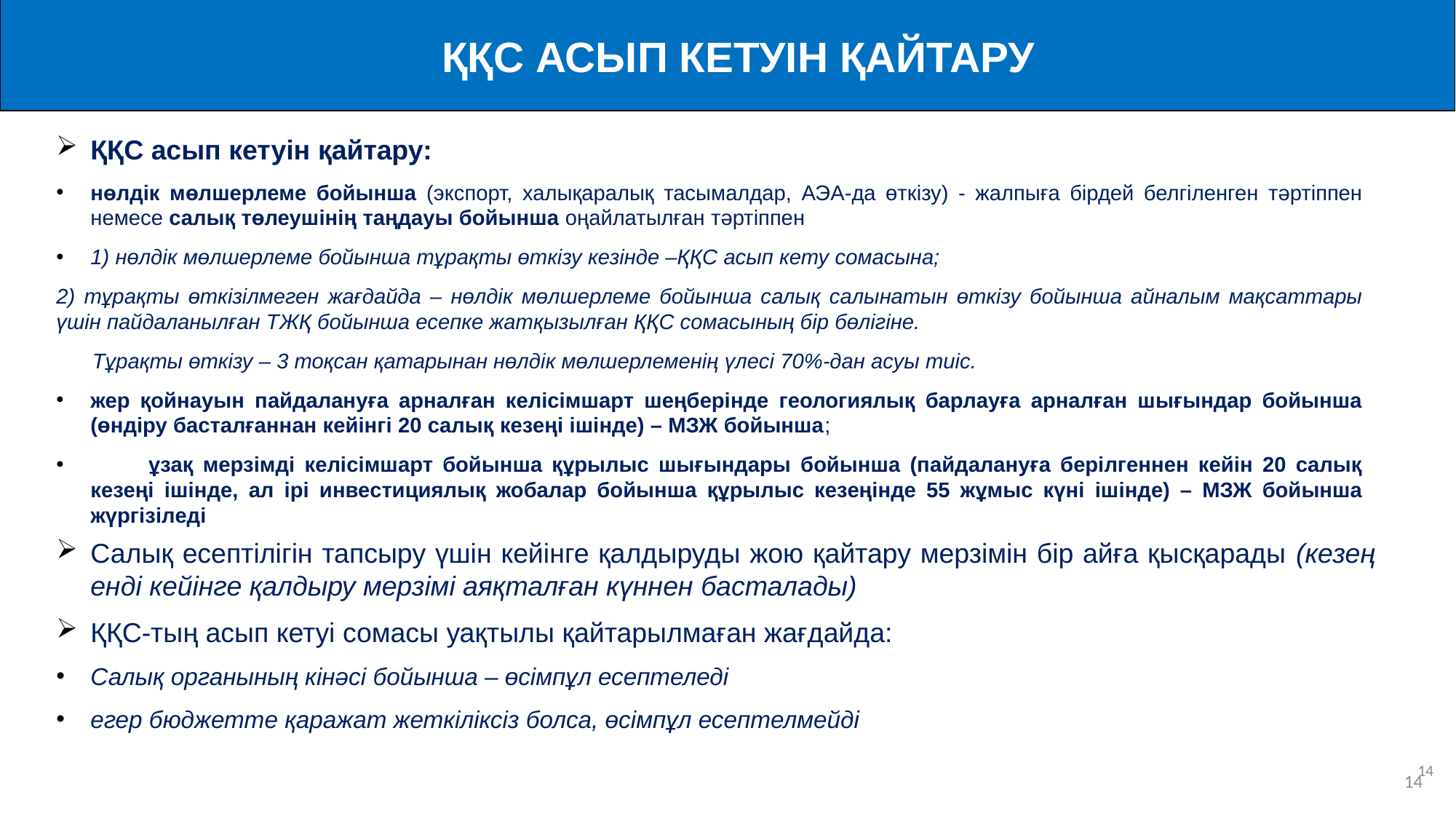

ҚҚС АСЫП КЕТУІН ҚАЙТАРУ
ҚҚС асып кетуін қайтару:
нөлдік мөлшерлеме бойынша (экспорт, халықаралық тасымалдар, АЭА-да өткізу) - жалпыға бірдей белгіленген тәртіппен немесе салық төлеушінің таңдауы бойынша оңайлатылған тәртіппен
1) нөлдік мөлшерлеме бойынша тұрақты өткізу кезінде –ҚҚС асып кету сомасына;
2) тұрақты өткізілмеген жағдайда – нөлдік мөлшерлеме бойынша салық салынатын өткізу бойынша айналым мақсаттары үшін пайдаланылған ТЖҚ бойынша есепке жатқызылған ҚҚС сомасының бір бөлігіне.
      Тұрақты өткізу – 3 тоқсан қатарынан нөлдік мөлшерлеменің үлесі 70%-дан асуы тиіс.
жер қойнауын пайдалануға арналған келісімшарт шеңберінде геологиялық барлауға арналған шығындар бойынша (өндіру басталғаннан кейінгі 20 салық кезеңі ішінде) – МЗЖ бойынша;
      ұзақ мерзімді келісімшарт бойынша құрылыс шығындары бойынша (пайдалануға берілгеннен кейін 20 салық кезеңі ішінде, ал ірі инвестициялық жобалар бойынша құрылыс кезеңінде 55 жұмыс күні ішінде) – МЗЖ бойынша жүргізіледі
Салық есептілігін тапсыру үшін кейінге қалдыруды жою қайтару мерзімін бір айға қысқарады (кезең енді кейінге қалдыру мерзімі аяқталған күннен басталады)
ҚҚС-тың асып кетуі сомасы уақтылы қайтарылмаған жағдайда:
Салық органының кінәсі бойынша – өсімпұл есептеледі
егер бюджетте қаражат жеткіліксіз болса, өсімпұл есептелмейді
14
14